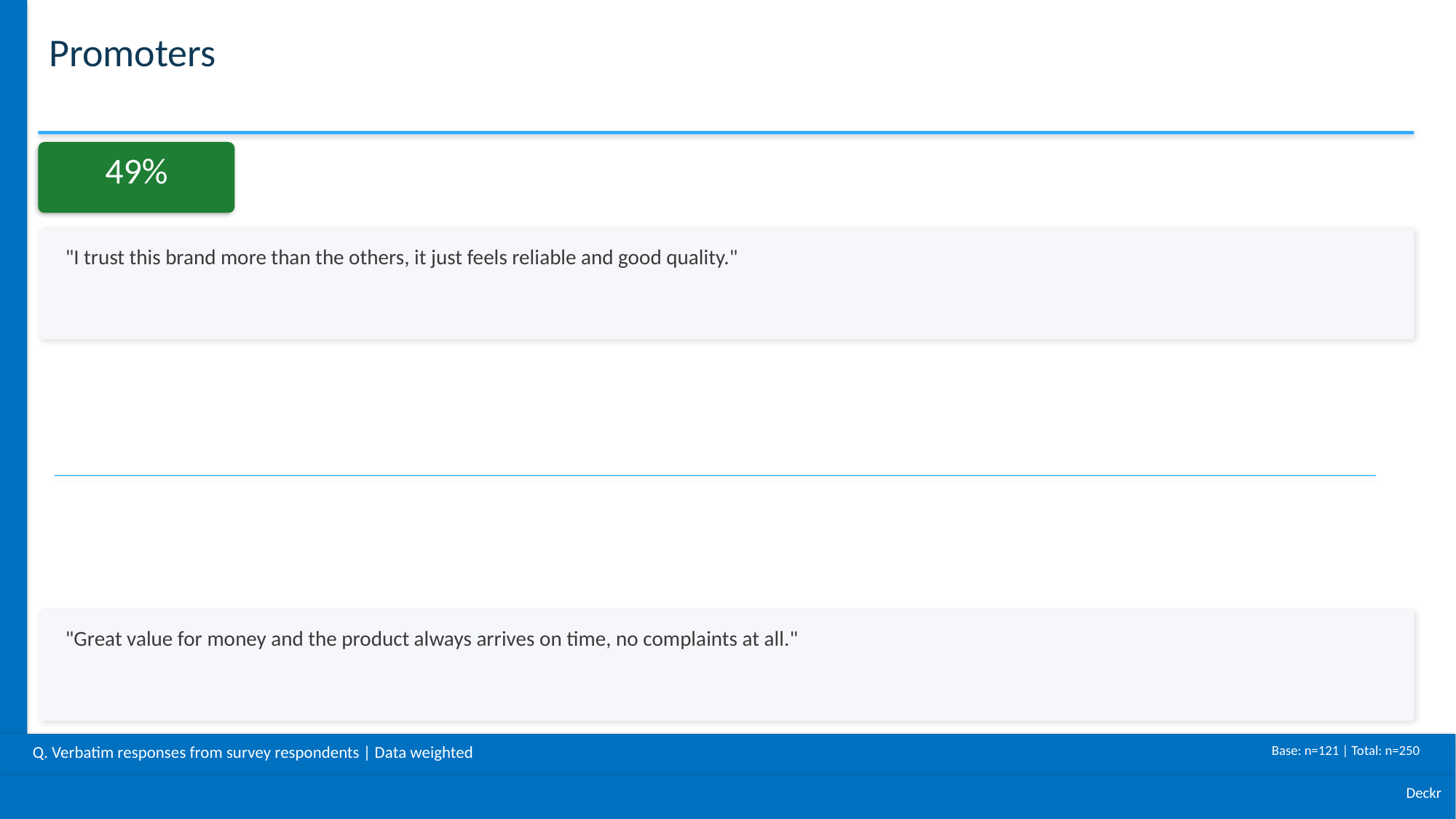

Promoters

49%

"I trust this brand more than the others, it just feels reliable and good quality."

"Great value for money and the product always arrives on time, no complaints at all."

Q. Verbatim responses from survey respondents | Data weighted
Base: n=121 | Total: n=250

Deckr